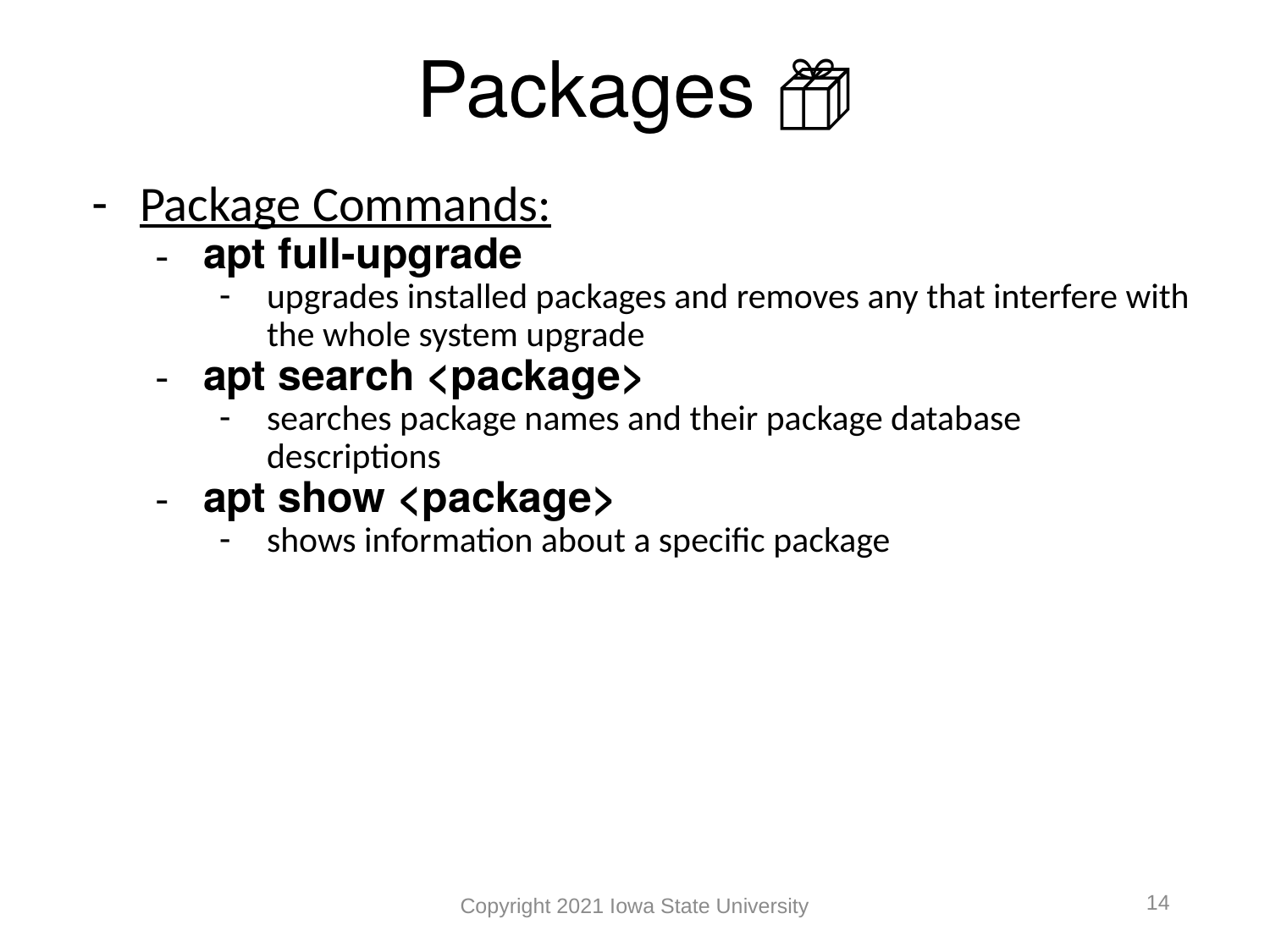

# Packages 📦
Package Commands:
apt full-upgrade
upgrades installed packages and removes any that interfere with the whole system upgrade
apt search <package>
searches package names and their package database descriptions
apt show <package>
shows information about a specific package
14
Copyright 2021 Iowa State University